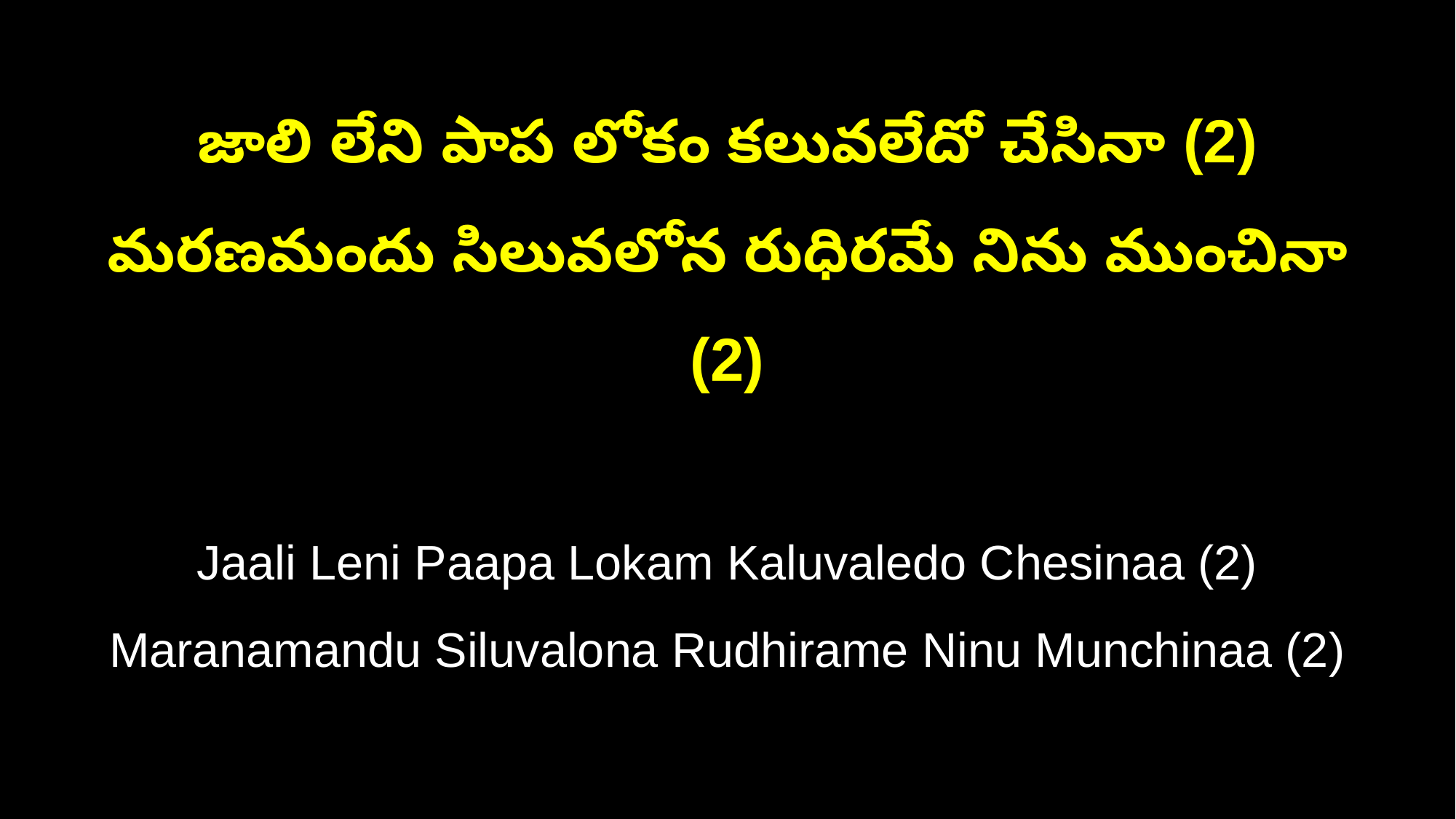

జాలి లేని పాప లోకం కలువలేదో చేసినా (2)
మరణమందు సిలువలోన రుధిరమే నిను ముంచినా (2)
Jaali Leni Paapa Lokam Kaluvaledo Chesinaa (2)
Maranamandu Siluvalona Rudhirame Ninu Munchinaa (2)